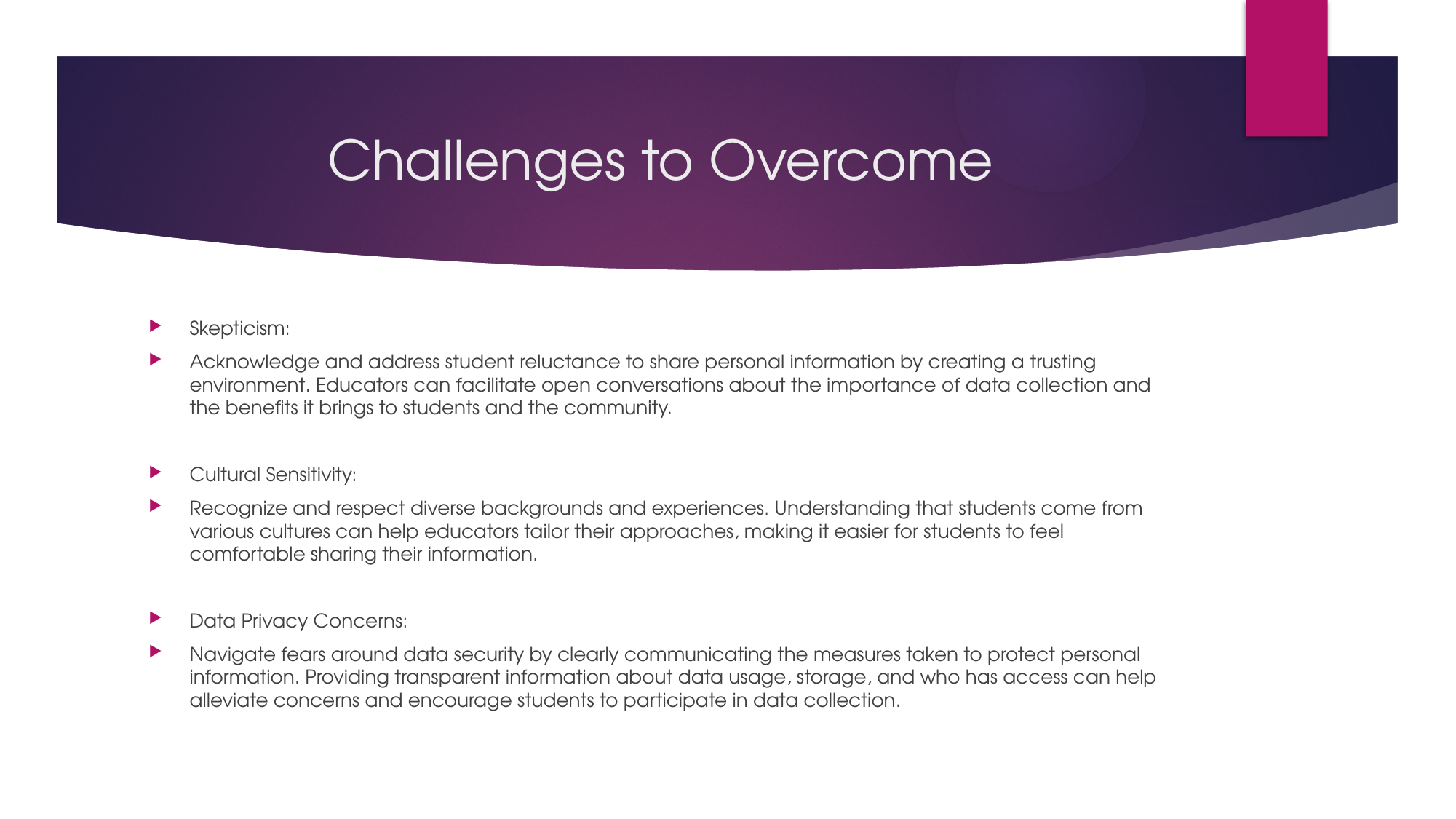

# Challenges to Overcome
Skepticism:
Acknowledge and address student reluctance to share personal information by creating a trusting environment. Educators can facilitate open conversations about the importance of data collection and the benefits it brings to students and the community.

Cultural Sensitivity:
Recognize and respect diverse backgrounds and experiences. Understanding that students come from various cultures can help educators tailor their approaches, making it easier for students to feel comfortable sharing their information.

Data Privacy Concerns:
Navigate fears around data security by clearly communicating the measures taken to protect personal information. Providing transparent information about data usage, storage, and who has access can help alleviate concerns and encourage students to participate in data collection.